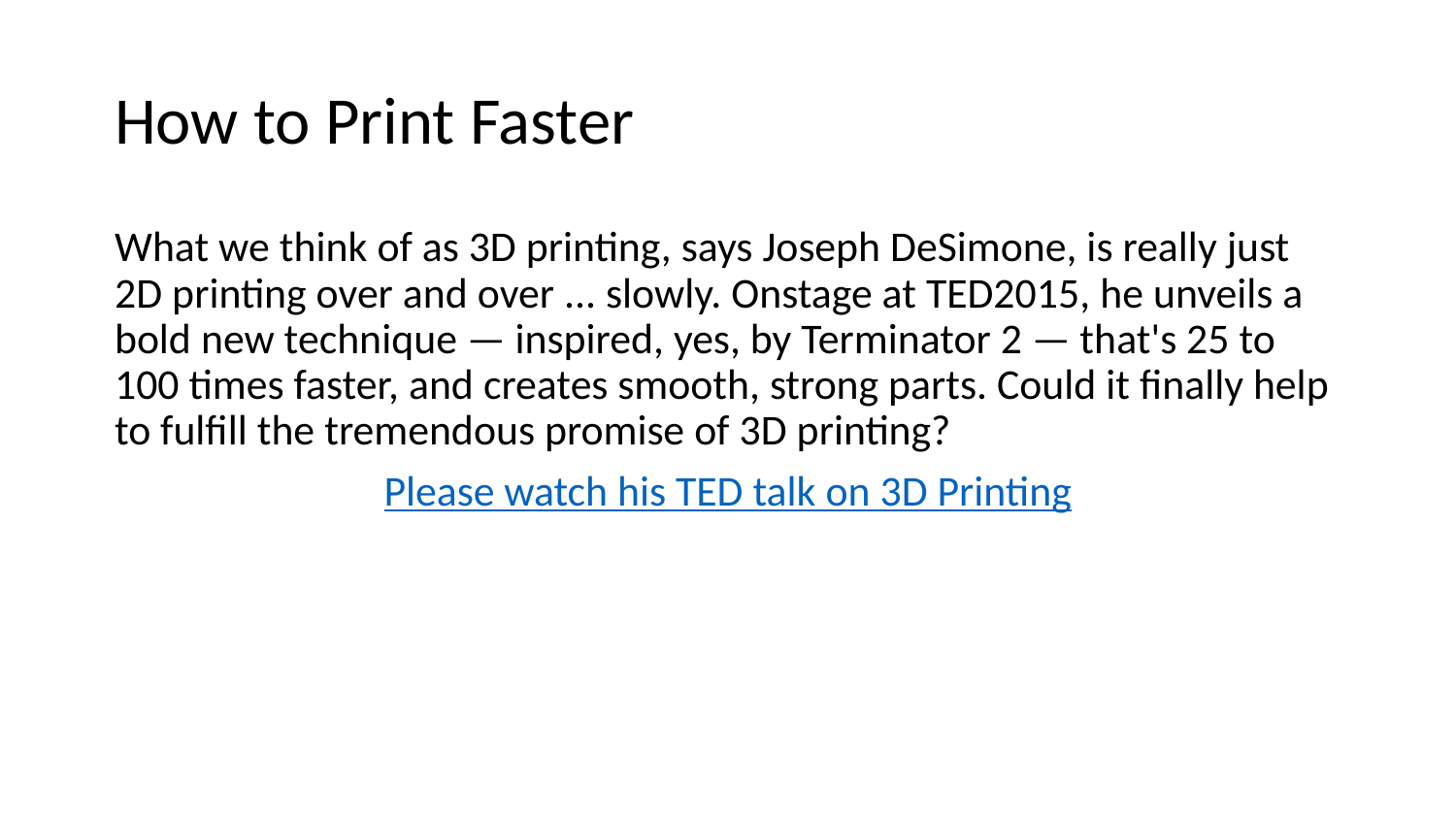

# How to Print Faster
What we think of as 3D printing, says Joseph DeSimone, is really just 2D printing over and over ... slowly. Onstage at TED2015, he unveils a bold new technique — inspired, yes, by Terminator 2 — that's 25 to 100 times faster, and creates smooth, strong parts. Could it finally help to fulfill the tremendous promise of 3D printing?
Please watch his TED talk on 3D Printing